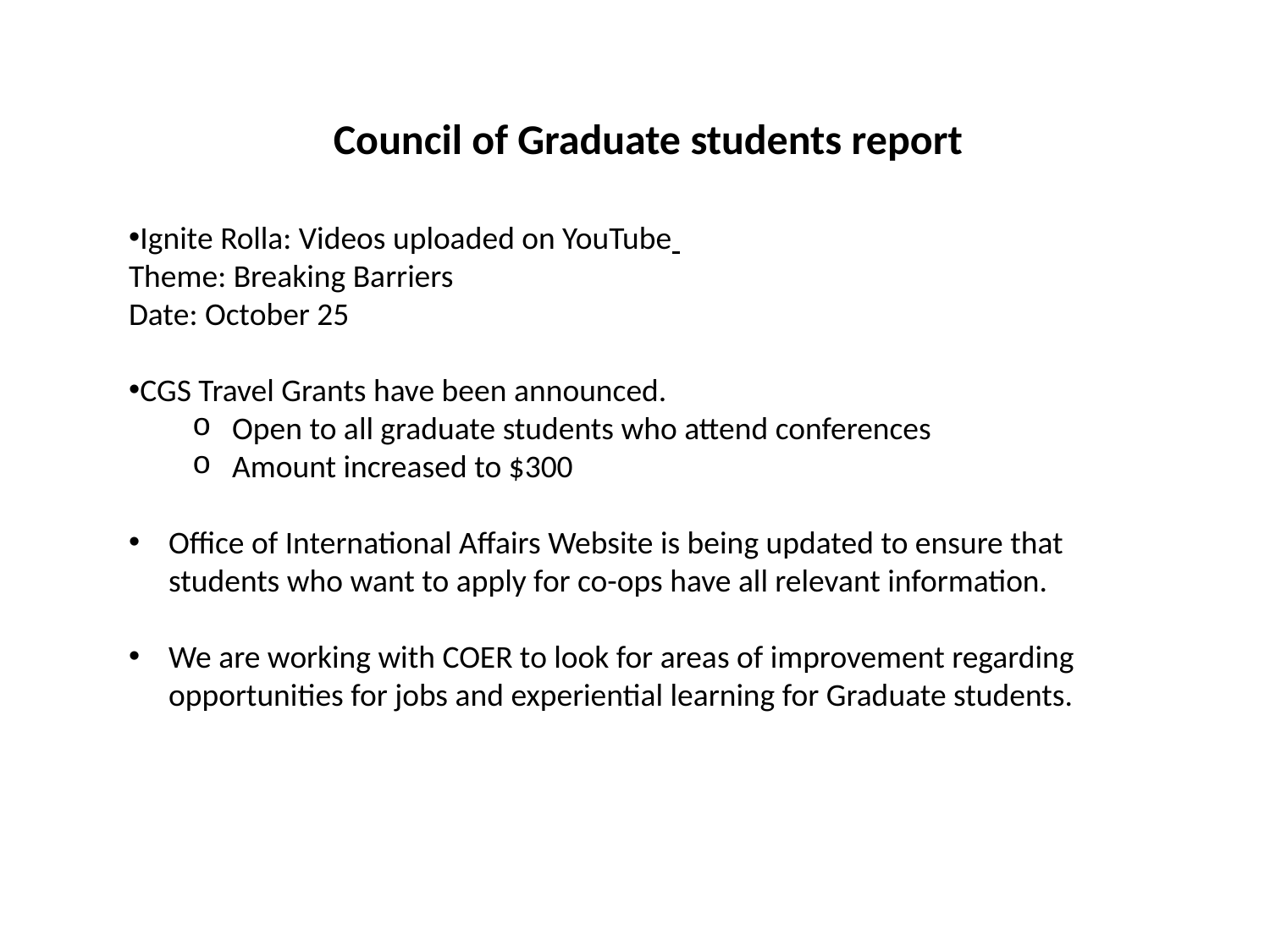

Council of Graduate students report
Ignite Rolla: Videos uploaded on YouTube
Theme: Breaking Barriers
Date: October 25

CGS Travel Grants have been announced.
Open to all graduate students who attend conferences
Amount increased to $300

Office of International Affairs Website is being updated to ensure that students who want to apply for co-ops have all relevant information.

We are working with COER to look for areas of improvement regarding opportunities for jobs and experiential learning for Graduate students.